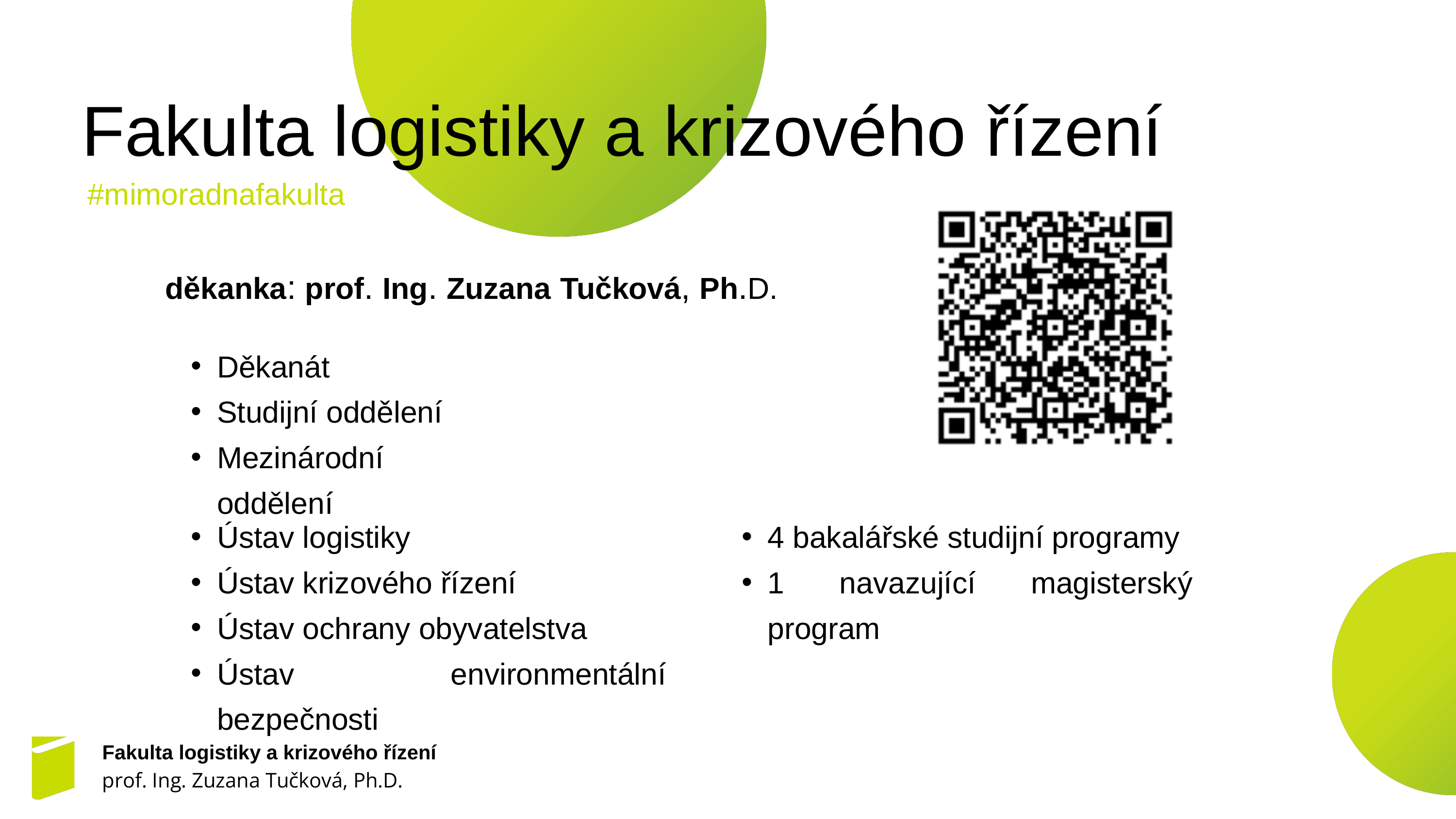

Fakulta logistiky a krizového řízení

#mimoradnafakulta

děkanka: prof. Ing. Zuzana Tučková, Ph.D.
Děkanát
Studijní oddělení
Mezinárodní oddělení
Ústav logistiky
Ústav krizového řízení
Ústav ochrany obyvatelstva
Ústav environmentální bezpečnosti
4 bakalářské studijní programy
1 navazující magisterský program

Fakulta logistiky a krizového řízení
prof. Ing. Zuzana Tučková, Ph.D.